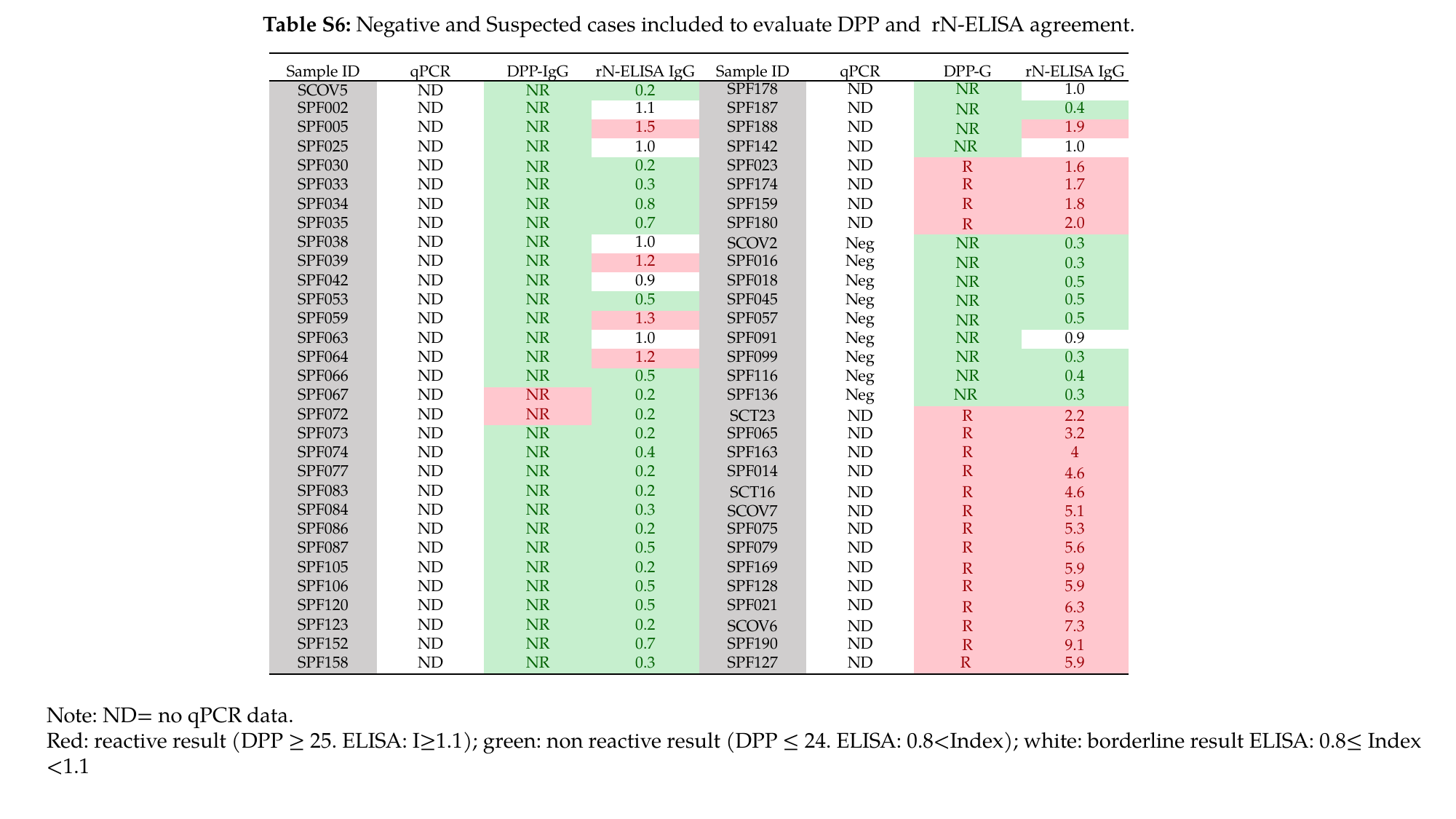

Table S6: Negative and Suspected cases included to evaluate DPP and  rN-ELISA agreement.
| Sample ID | qPCR | DPP-IgG | rN-ELISA IgG | Sample ID | qPCR | DPP-G | rN-ELISA IgG |
| --- | --- | --- | --- | --- | --- | --- | --- |
| SCOV5 | ND | NR | 0.2 | SPF178 | ND | NR | 1.0 |
| SPF002 | ND | NR | 1.1 | SPF187 | ND | NR | 0.4 |
| SPF005 | ND | NR | 1.5 | SPF188 | ND | NR | 1.9 |
| SPF025 | ND | NR | 1.0 | SPF142 | ND | NR | 1.0 |
| SPF030 | ND | NR | 0.2 | SPF023 | ND | R | 1.6 |
| SPF033 | ND | NR | 0.3 | SPF174 | ND | R | 1.7 |
| SPF034 | ND | NR | 0.8 | SPF159 | ND | R | 1.8 |
| SPF035 | ND | NR | 0.7 | SPF180 | ND | R | 2.0 |
| SPF038 | ND | NR | 1.0 | SCOV2 | Neg | NR | 0.3 |
| SPF039 | ND | NR | 1.2 | SPF016 | Neg | NR | 0.3 |
| SPF042 | ND | NR | 0.9 | SPF018 | Neg | NR | 0.5 |
| SPF053 | ND | NR | 0.5 | SPF045 | Neg | NR | 0.5 |
| SPF059 | ND | NR | 1.3 | SPF057 | Neg | NR | 0.5 |
| SPF063 | ND | NR | 1.0 | SPF091 | Neg | NR | 0.9 |
| SPF064 | ND | NR | 1.2 | SPF099 | Neg | NR | 0.3 |
| SPF066 | ND | NR | 0.5 | SPF116 | Neg | NR | 0.4 |
| SPF067 | ND | NR | 0.2 | SPF136 | Neg | NR | 0.3 |
| SPF072 | ND | NR | 0.2 | SCT23 | ND | R | 2.2 |
| SPF073 | ND | NR | 0.2 | SPF065 | ND | R | 3.2 |
| SPF074 | ND | NR | 0.4 | SPF163 | ND | R | 4 |
| SPF077 | ND | NR | 0.2 | SPF014 | ND | R | 4.6 |
| SPF083 | ND | NR | 0.2 | SCT16 | ND | R | 4.6 |
| SPF084 | ND | NR | 0.3 | SCOV7 | ND | R | 5.1 |
| SPF086 | ND | NR | 0.2 | SPF075 | ND | R | 5.3 |
| SPF087 | ND | NR | 0.5 | SPF079 | ND | R | 5.6 |
| SPF105 | ND | NR | 0.2 | SPF169 | ND | R | 5.9 |
| SPF106 | ND | NR | 0.5 | SPF128 | ND | R | 5.9 |
| SPF120 | ND | NR | 0.5 | SPF021 | ND | R | 6.3 |
| SPF123 | ND | NR | 0.2 | SCOV6 | ND | R | 7.3 |
| SPF152 | ND | NR | 0.7 | SPF190 | ND | R | 9.1 |
| SPF158 | ND | NR | 0.3 | SPF127 | ND | R | 5.9 |
Note: ND= no qPCR data.
Red: reactive result (DPP ≥ 25. ELISA: I≥1.1); green: non reactive result (DPP ≤ 24. ELISA: 0.8<Index); white: borderline result ELISA: 0.8≤ Index <1.1